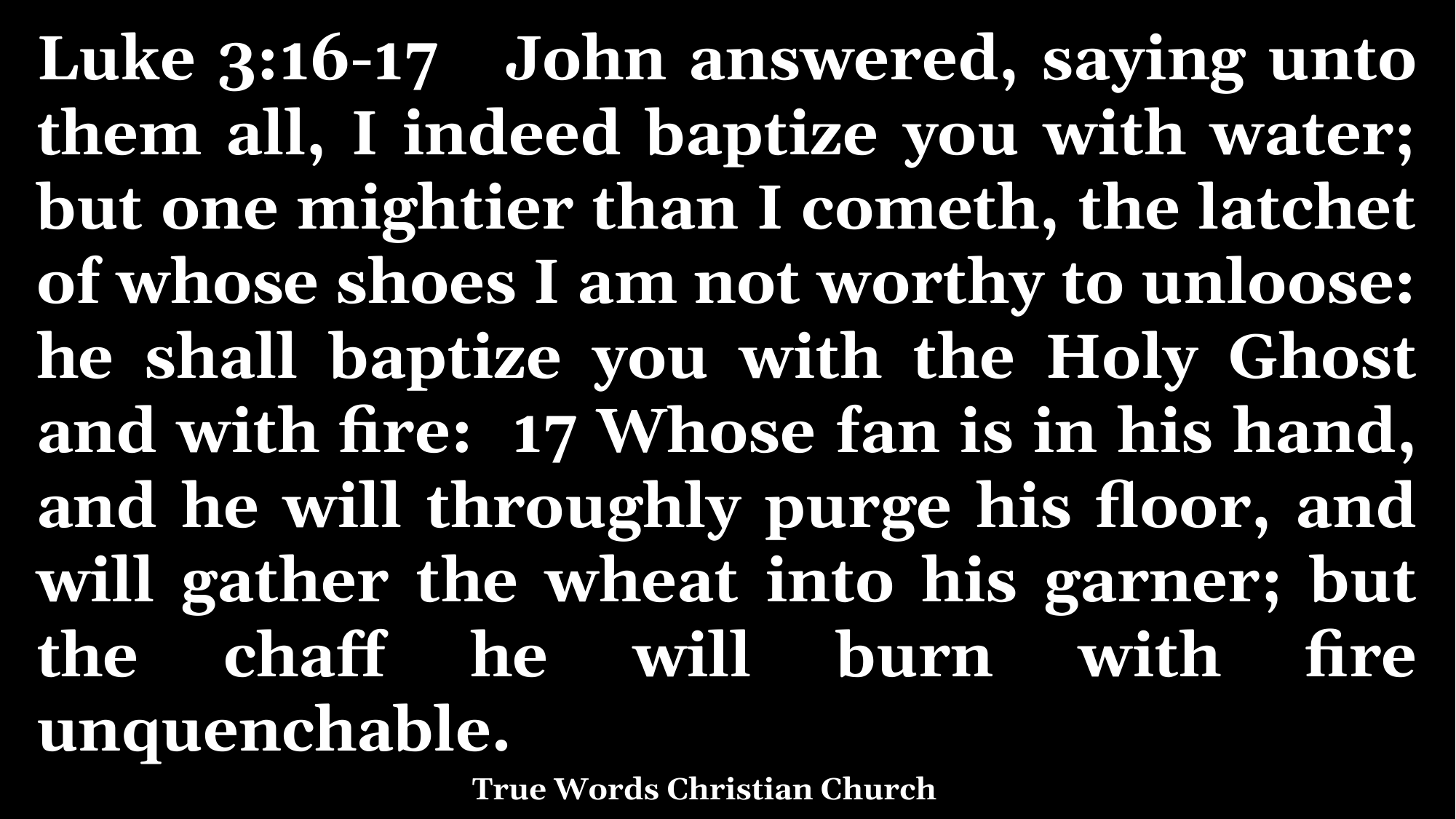

Luke 3:16-17   John answered, saying unto them all, I indeed baptize you with water; but one mightier than I cometh, the latchet of whose shoes I am not worthy to unloose: he shall baptize you with the Holy Ghost and with fire:  17 Whose fan is in his hand, and he will throughly purge his floor, and will gather the wheat into his garner; but the chaff he will burn with fire unquenchable.
True Words Christian Church